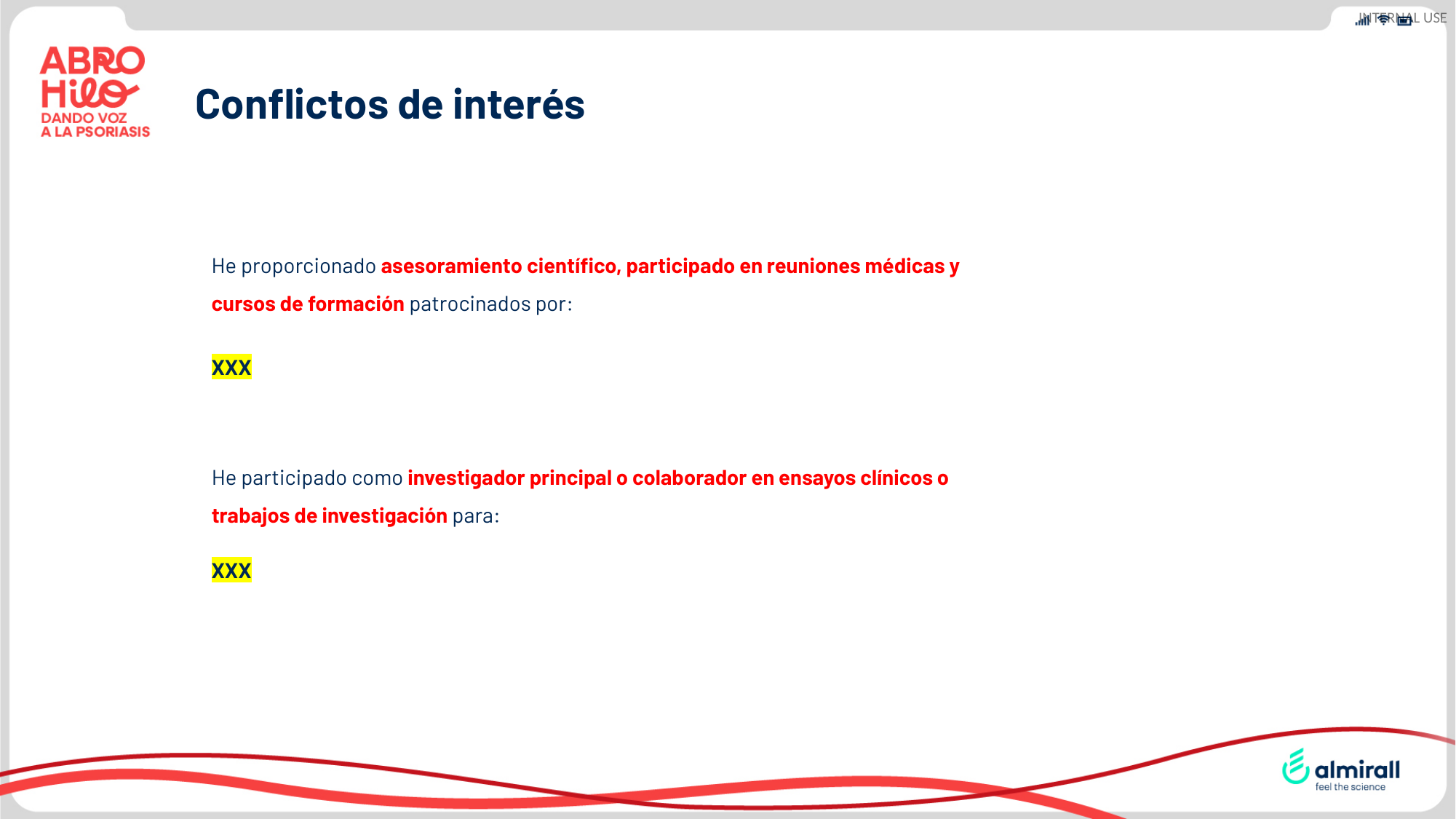

Conflictos de interés

He proporcionado asesoramiento científico, participado en reuniones médicas y cursos de formación patrocinados por:
XXX
He participado como investigador principal o colaborador en ensayos clínicos o trabajos de investigación para:
XXX